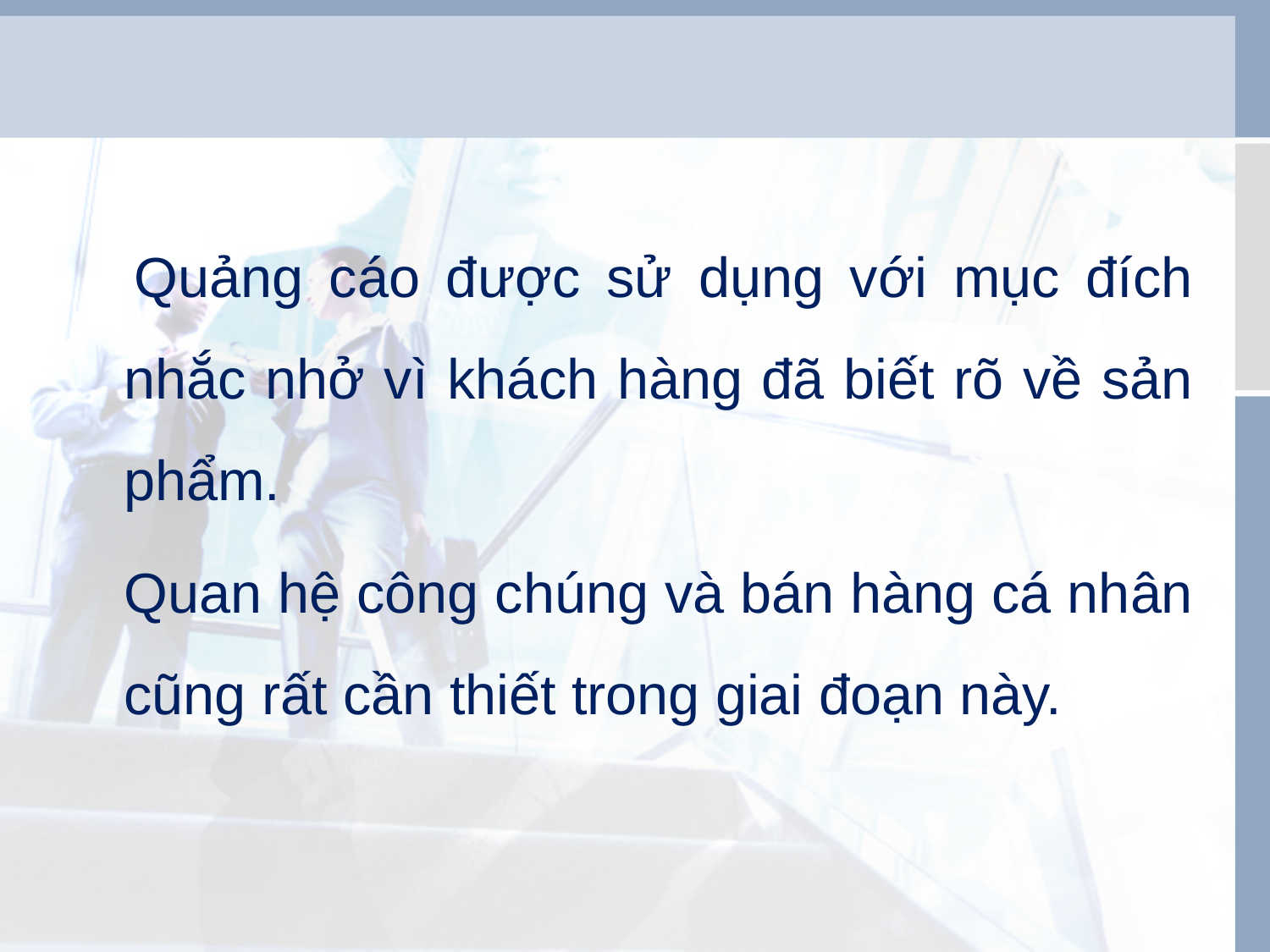

Quảng cáo được sử dụng với mục đích nhắc nhở vì khách hàng đã biết rõ về sản phẩm.
	Quan hệ công chúng và bán hàng cá nhân cũng rất cần thiết trong giai đoạn này.